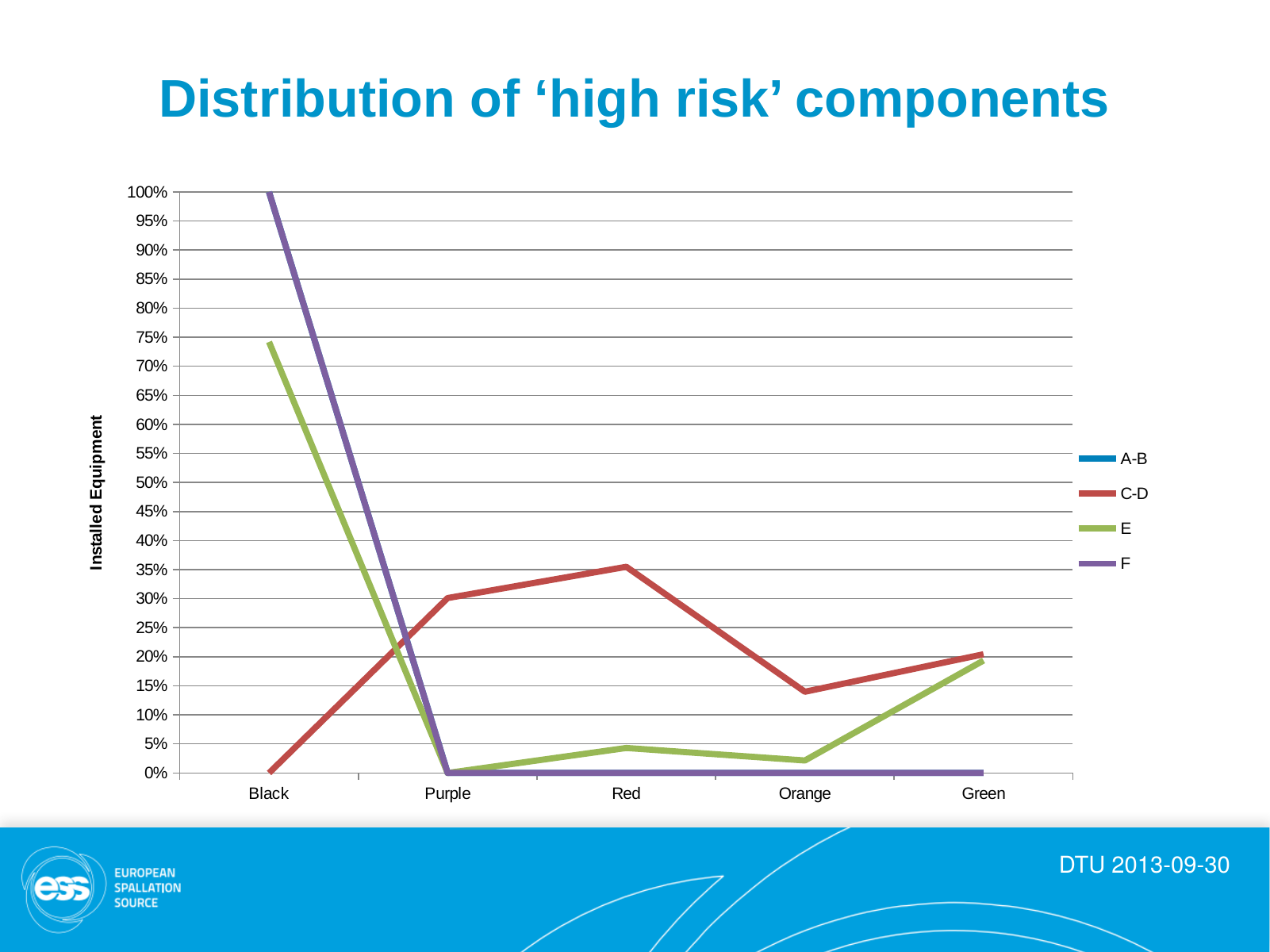

# Distribution of ‘high risk’ components

### Chart

| Category |  |  |  |  |
|---|---|---|---|---|
| Black | 1.0 | 0.0 | 0.741935483870968 | 1.0 |
| Purple | 0.0 | 0.301075268817204 | 0.0 | 0.0 |
| Red | 0.0 | 0.354838709677419 | 0.043010752688172 | 0.0 |
| Orange | 0.0 | 0.139784946236559 | 0.021505376344086 | 0.0 |
| Green | 0.0 | 0.204301075268817 | 0.193548387096774 | 0.0 |